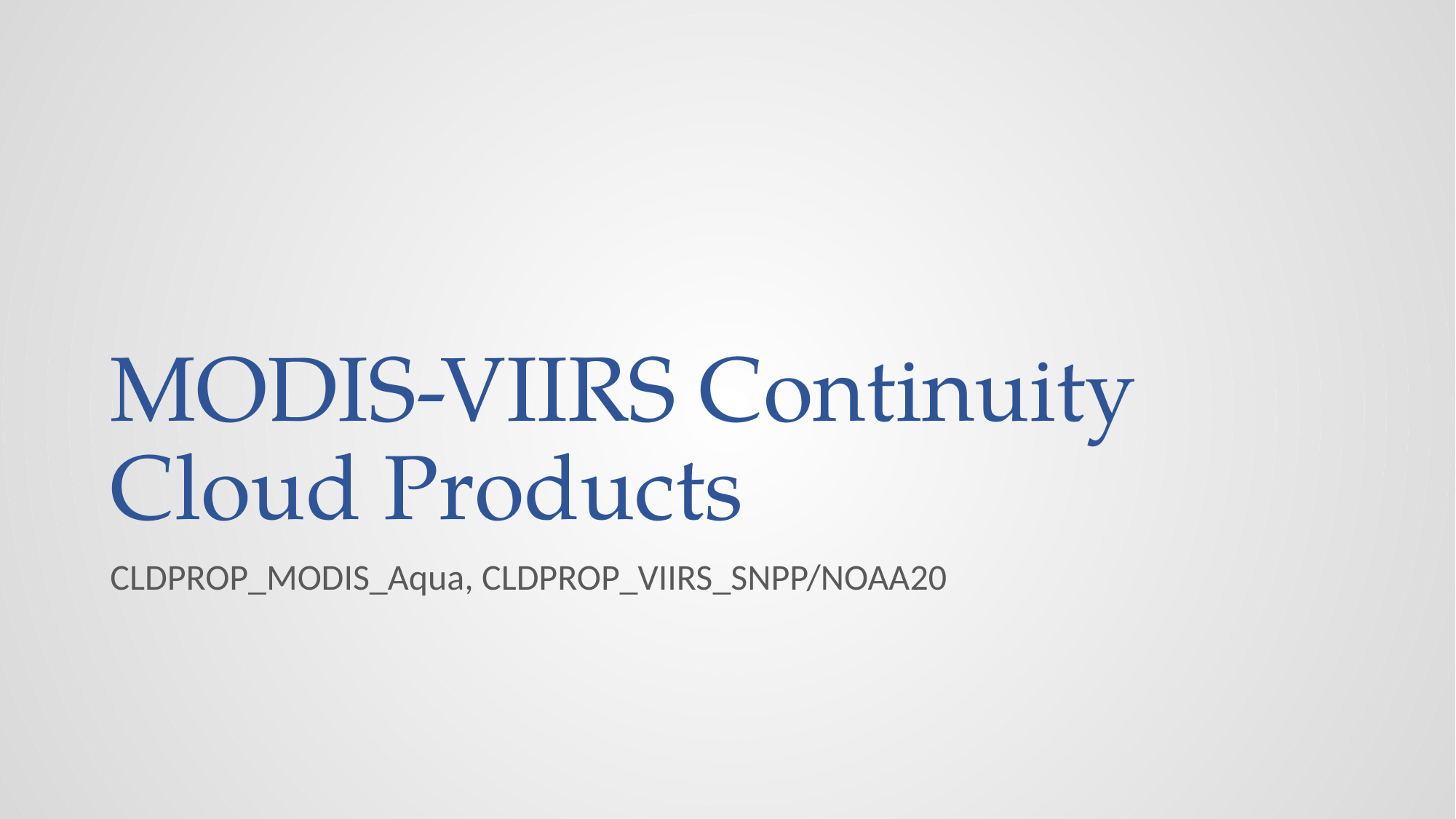

# MODIS-VIIRS Continuity Cloud Products
CLDPROP_MODIS_Aqua, CLDPROP_VIIRS_SNPP/NOAA20